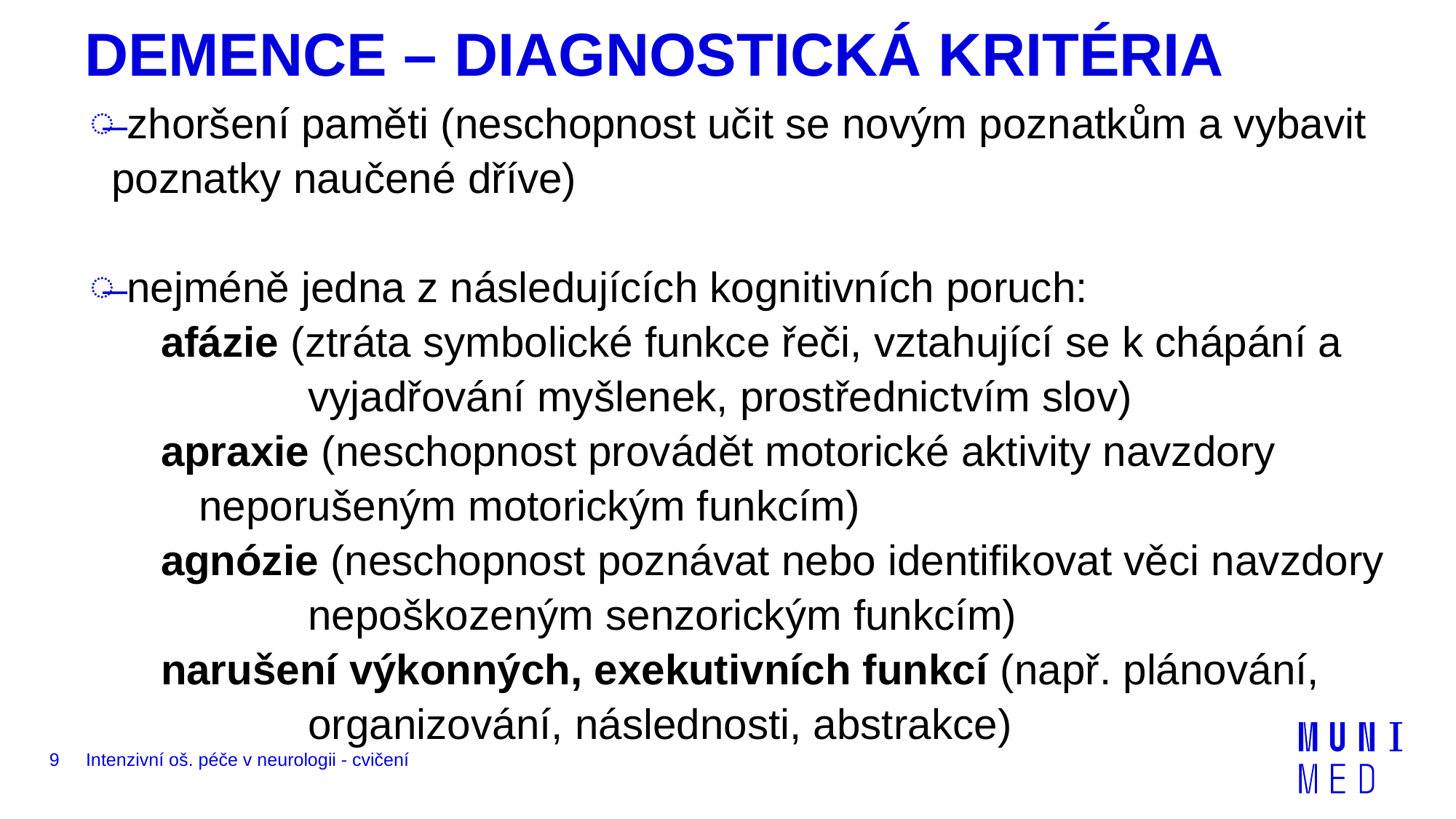

# DEMENCE – DIAGNOSTICKÁ KRITÉRIA
 zhoršení paměti (neschopnost učit se novým poznatkům a vybavit poznatky naučené dříve)

 nejméně jedna z následujících kognitivních poruch:
      afázie (ztráta symbolické funkce řeči, vztahující se k chápání a 			vyjadřování myšlenek, prostřednictvím slov)
      apraxie (neschopnost provádět motorické aktivity navzdory 			neporušeným motorickým funkcím)
      agnózie (neschopnost poznávat nebo identifikovat věci navzdory
		nepoškozeným senzorickým funkcím)
      narušení výkonných, exekutivních funkcí (např. plánování, 			organizování, následnosti, abstrakce)
9
Intenzivní oš. péče v neurologii - cvičení